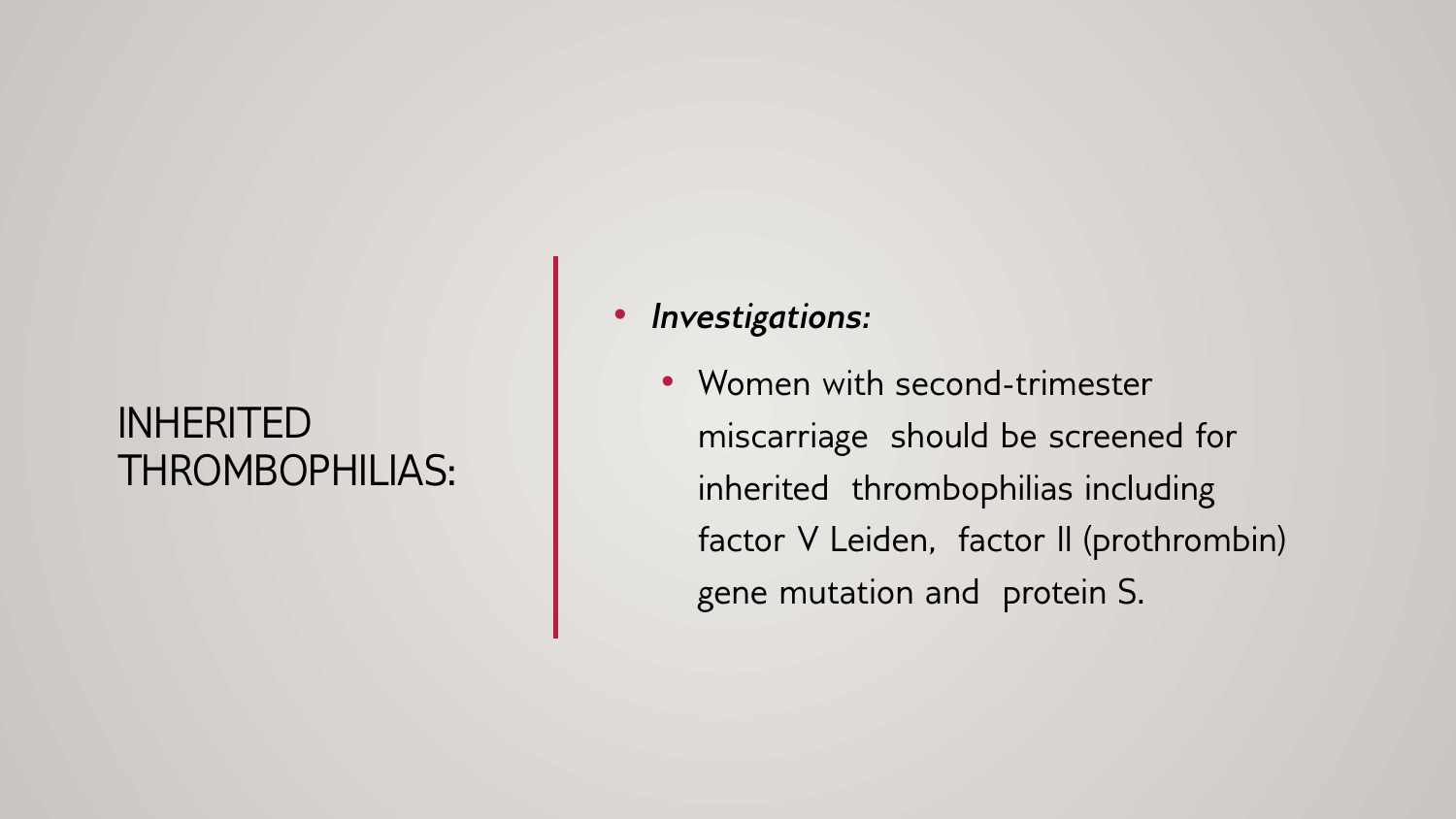

# Inherited thrombophilias:
Investigations:
Women with second-trimester miscarriage  should be screened for inherited  thrombophilias including factor V Leiden,  factor II (prothrombin) gene mutation and  protein S.